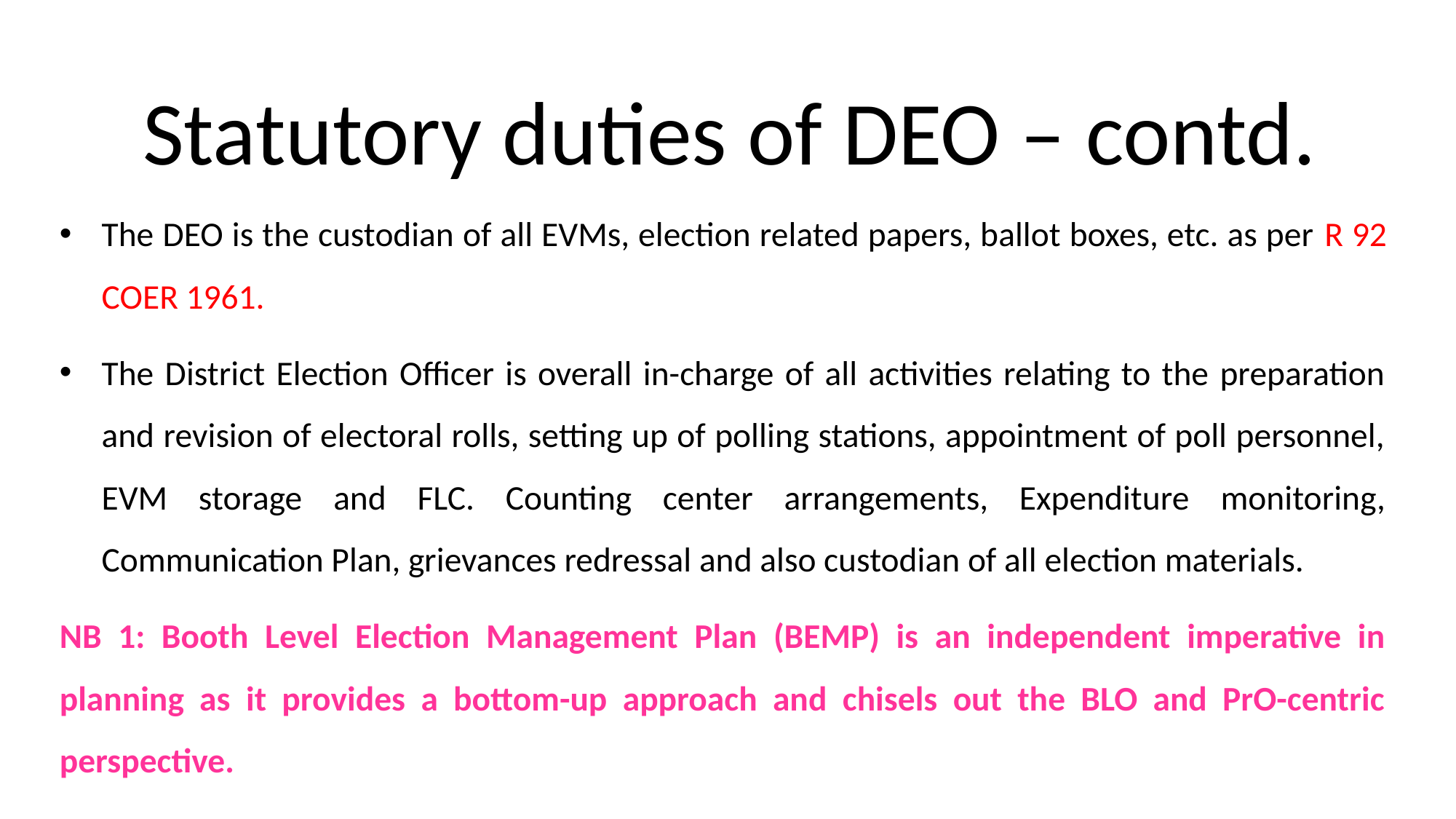

# Statutory duties of DEO – contd.
The DEO is the custodian of all EVMs, election related papers, ballot boxes, etc. as per R 92 COER 1961.
The District Election Officer is overall in-charge of all activities relating to the preparation and revision of electoral rolls, setting up of polling stations, appointment of poll personnel, EVM storage and FLC. Counting center arrangements, Expenditure monitoring, Communication Plan, grievances redressal and also custodian of all election materials.
NB 1: Booth Level Election Management Plan (BEMP) is an independent imperative in planning as it provides a bottom-up approach and chisels out the BLO and PrO-centric perspective.